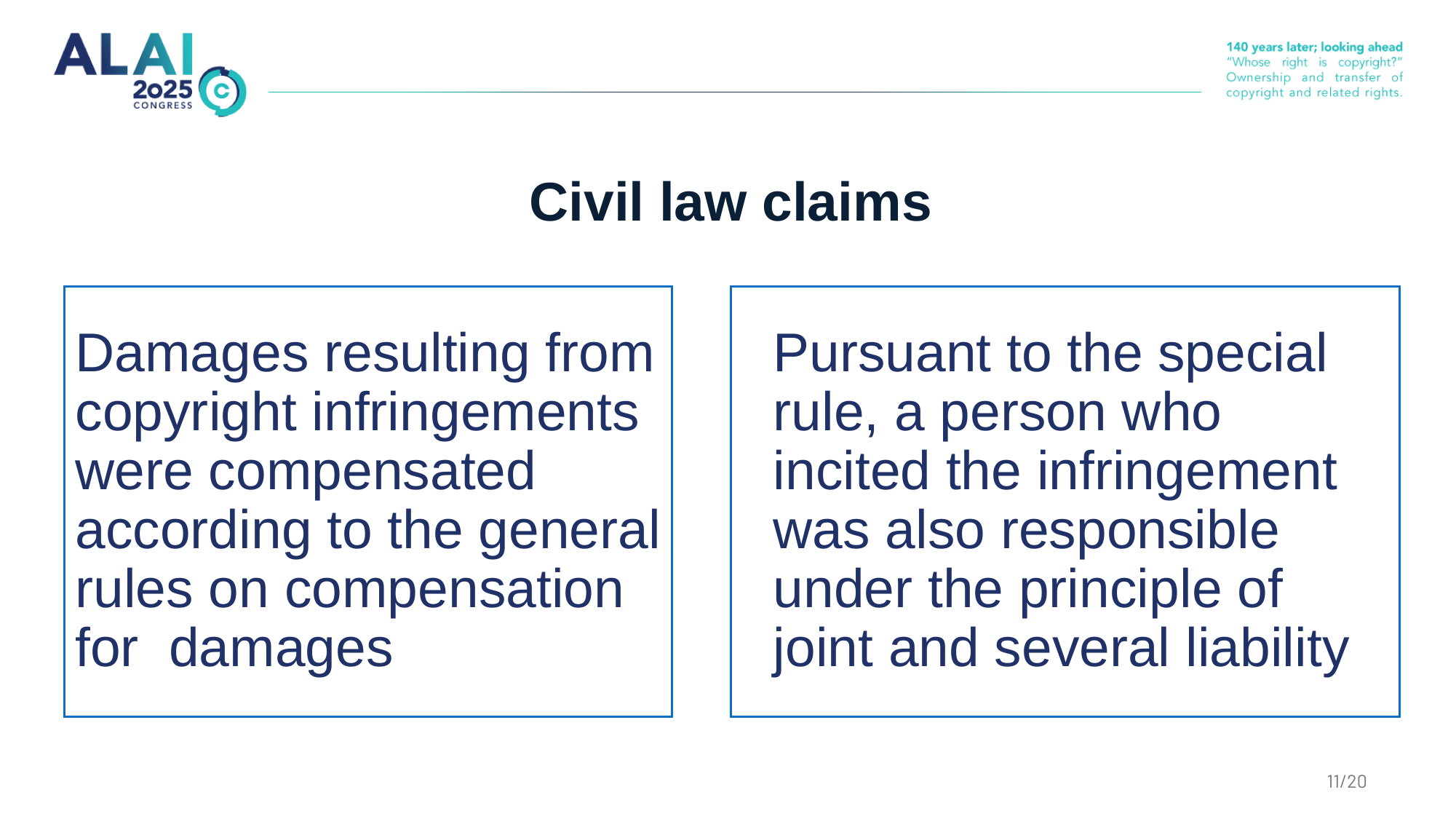

# Civil law claims
Pursuant to the special rule, a person who incited the infringement was also responsible under the principle of joint and several liability
Damages resulting from copyright infringements  were compensated according to the general rules on compensation for  damages
11/20